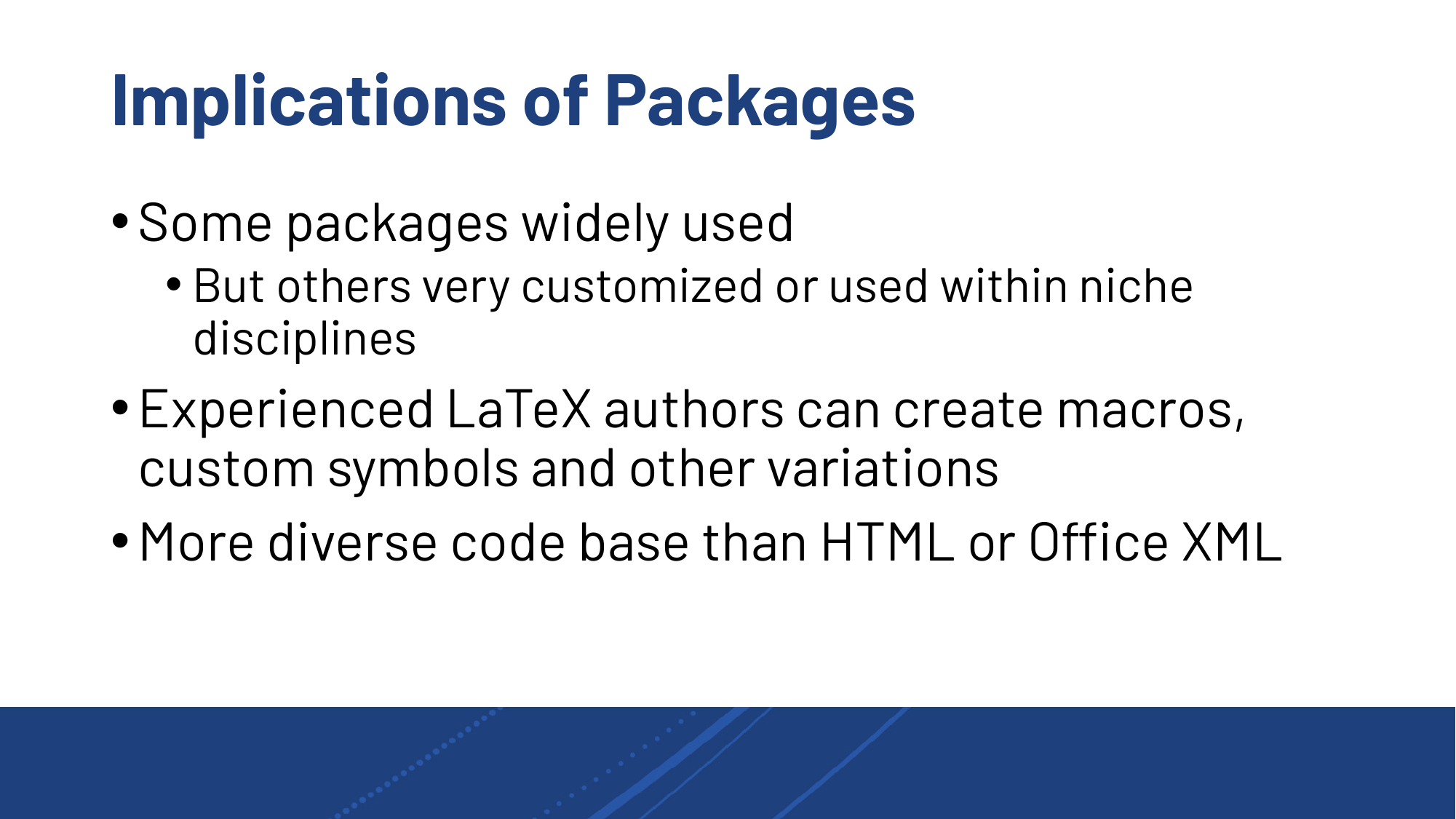

# Implications of Packages
Some packages widely used
But others very customized or used within niche disciplines
Experienced LaTeX authors can create macros, custom symbols and other variations
More diverse code base than HTML or Office XML